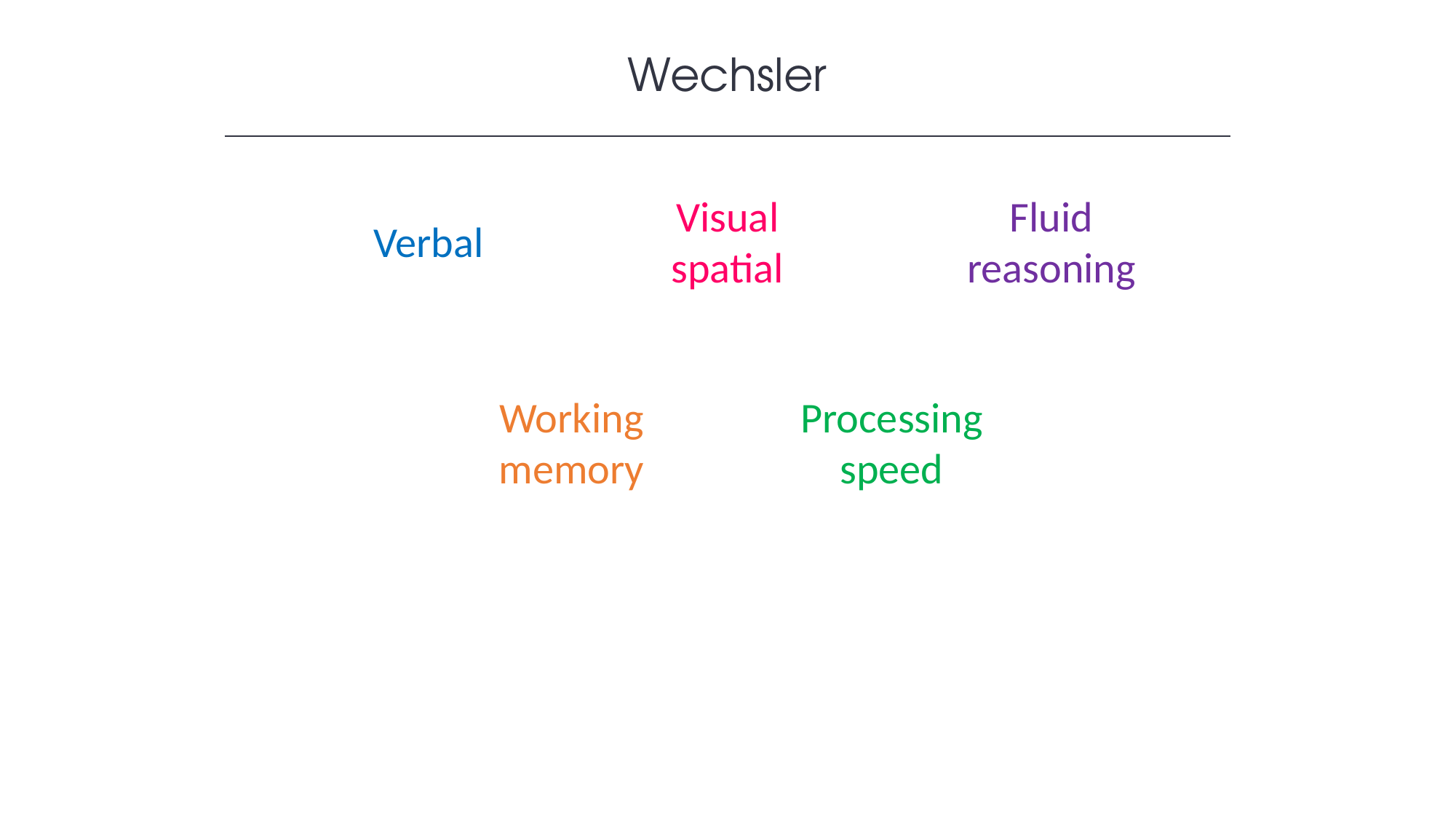

Wechsler
HAWKES LEARNING
Fluid reasoning
Visual spatial
Verbal
Working memory
Processing speed